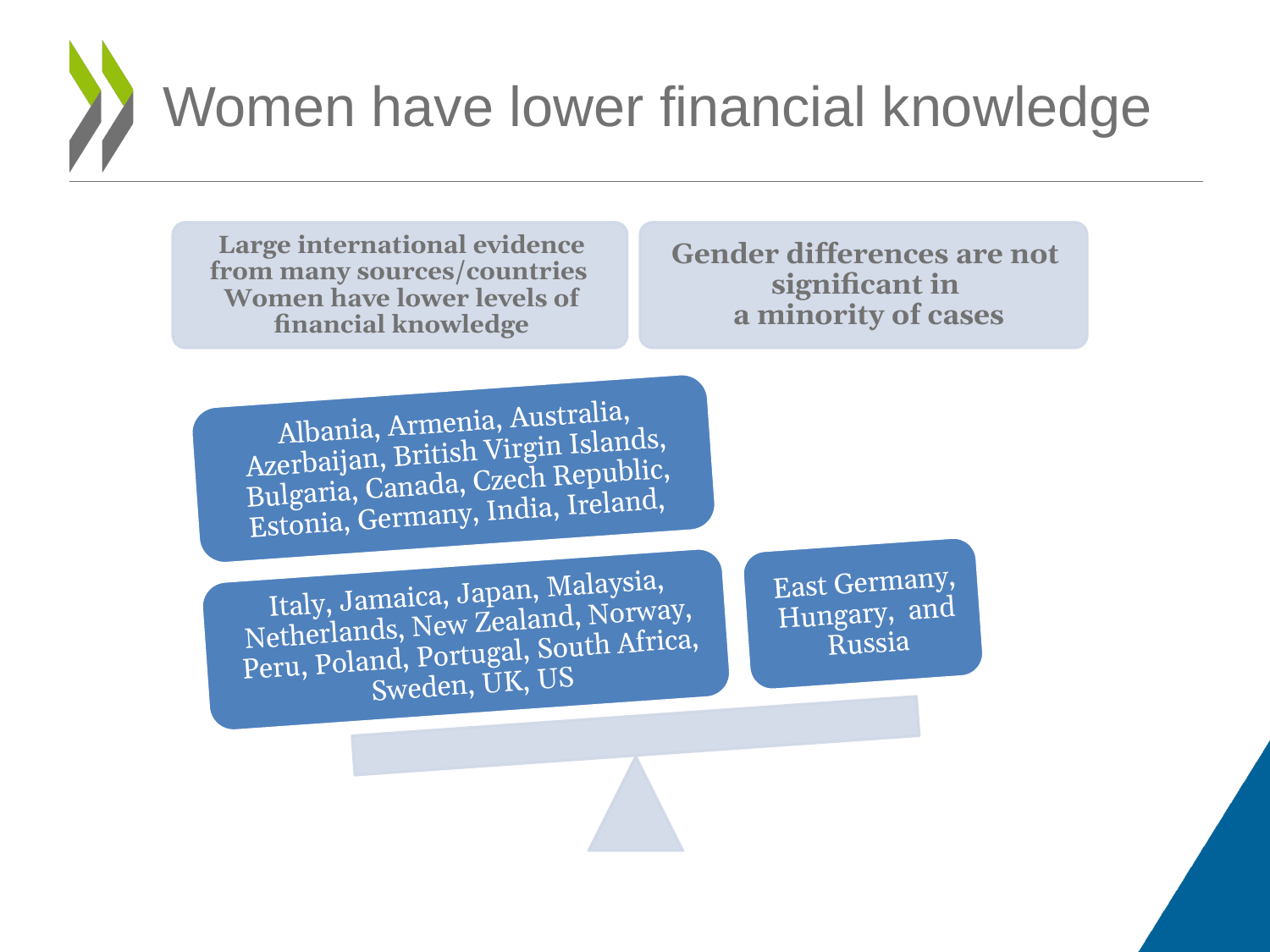

# Women have lower financial knowledge
Large international evidence from many sources/countries  Women have lower levels of financial knowledge
Gender differences are not significant in
 a minority of cases
Italy, Jamaica, Japan, Malaysia, Netherlands, New Zealand, Norway, Peru, Poland, Portugal, South Africa, Sweden, UK, US
Albania, Armenia, Australia, Azerbaijan, British Virgin Islands, Bulgaria, Canada, Czech Republic, Estonia, Germany, India, Ireland,
East Germany, Hungary,  and Russia